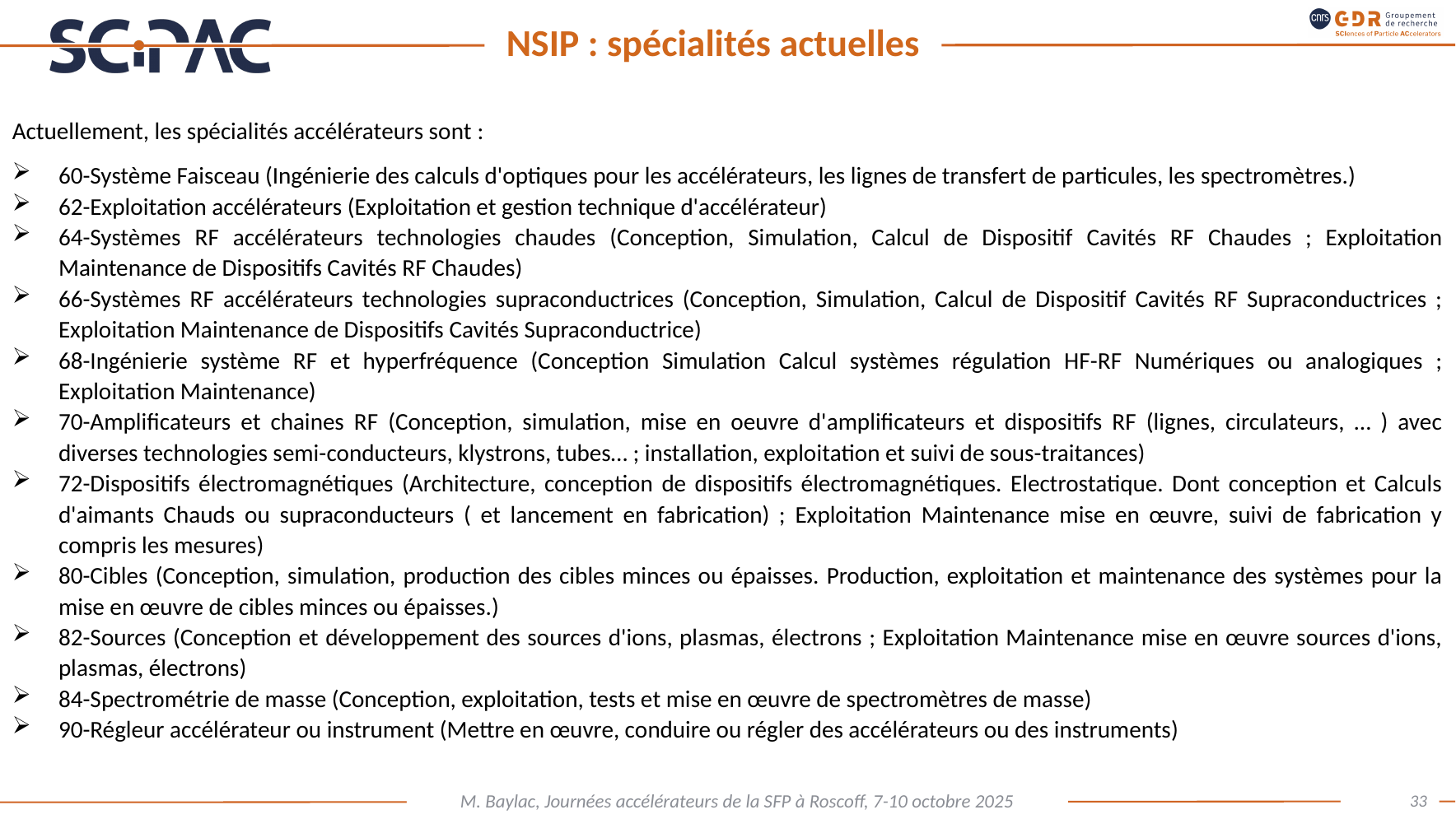

# NSIP : spécialités actuelles
Actuellement, les spécialités accélérateurs sont :
60-Système Faisceau (Ingénierie des calculs d'optiques pour les accélérateurs, les lignes de transfert de particules, les spectromètres.)
62-Exploitation accélérateurs (Exploitation et gestion technique d'accélérateur)
64-Systèmes RF accélérateurs technologies chaudes (Conception, Simulation, Calcul de Dispositif Cavités RF Chaudes ; Exploitation Maintenance de Dispositifs Cavités RF Chaudes)
66-Systèmes RF accélérateurs technologies supraconductrices (Conception, Simulation, Calcul de Dispositif Cavités RF Supraconductrices ; Exploitation Maintenance de Dispositifs Cavités Supraconductrice)
68-Ingénierie système RF et hyperfréquence (Conception Simulation Calcul systèmes régulation HF-RF Numériques ou analogiques ; Exploitation Maintenance)
70-Amplificateurs et chaines RF (Conception, simulation, mise en oeuvre d'amplificateurs et dispositifs RF (lignes, circulateurs, … ) avec diverses technologies semi-conducteurs, klystrons, tubes… ; installation, exploitation et suivi de sous-traitances)
72-Dispositifs électromagnétiques (Architecture, conception de dispositifs électromagnétiques. Electrostatique. Dont conception et Calculs d'aimants Chauds ou supraconducteurs ( et lancement en fabrication) ; Exploitation Maintenance mise en œuvre, suivi de fabrication y compris les mesures)
80-Cibles (Conception, simulation, production des cibles minces ou épaisses. Production, exploitation et maintenance des systèmes pour la mise en œuvre de cibles minces ou épaisses.)
82-Sources (Conception et développement des sources d'ions, plasmas, électrons ; Exploitation Maintenance mise en œuvre sources d'ions, plasmas, électrons)
84-Spectrométrie de masse (Conception, exploitation, tests et mise en œuvre de spectromètres de masse)
90-Régleur accélérateur ou instrument (Mettre en œuvre, conduire ou régler des accélérateurs ou des instruments)
33
M. Baylac, Journées accélérateurs de la SFP à Roscoff, 7-10 octobre 2025